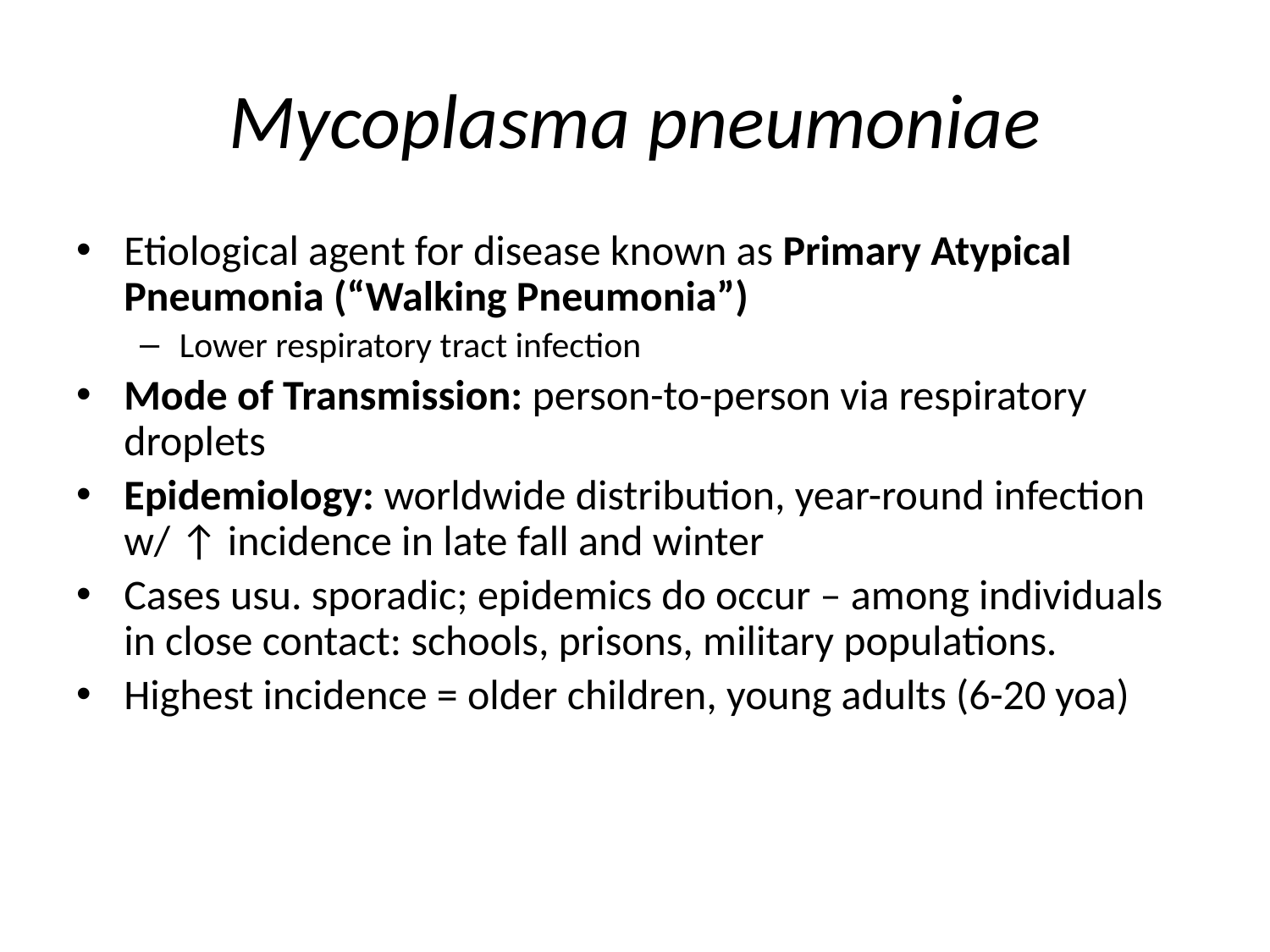

# Mycoplasma pneumoniae
Etiological agent for disease known as Primary Atypical Pneumonia (“Walking Pneumonia”)
Lower respiratory tract infection
Mode of Transmission: person-to-person via respiratory droplets
Epidemiology: worldwide distribution, year-round infection w/ ↑ incidence in late fall and winter
Cases usu. sporadic; epidemics do occur – among individuals in close contact: schools, prisons, military populations.
Highest incidence = older children, young adults (6-20 yoa)